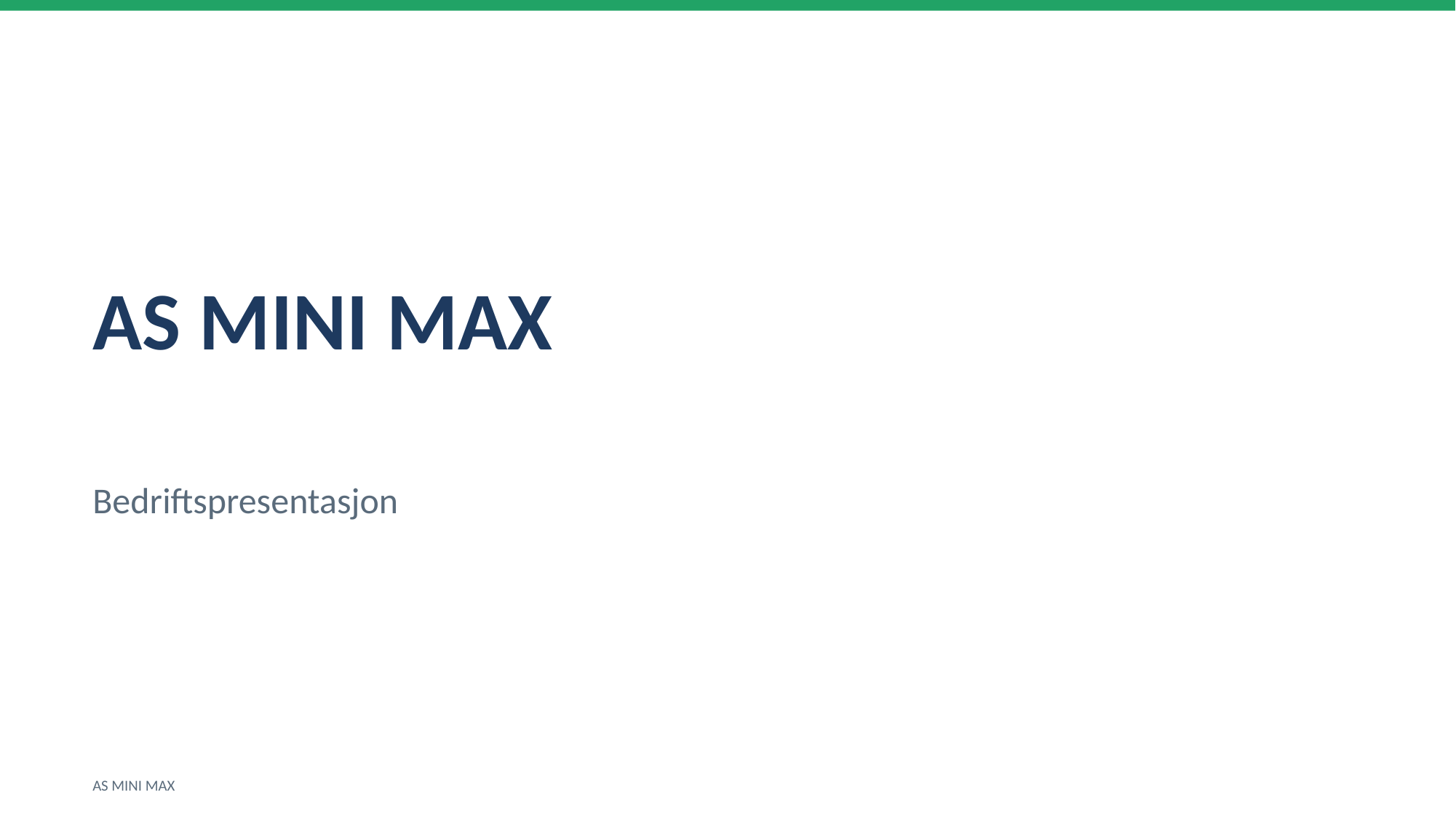

AS MINI MAX
Bedriftspresentasjon
AS MINI MAX